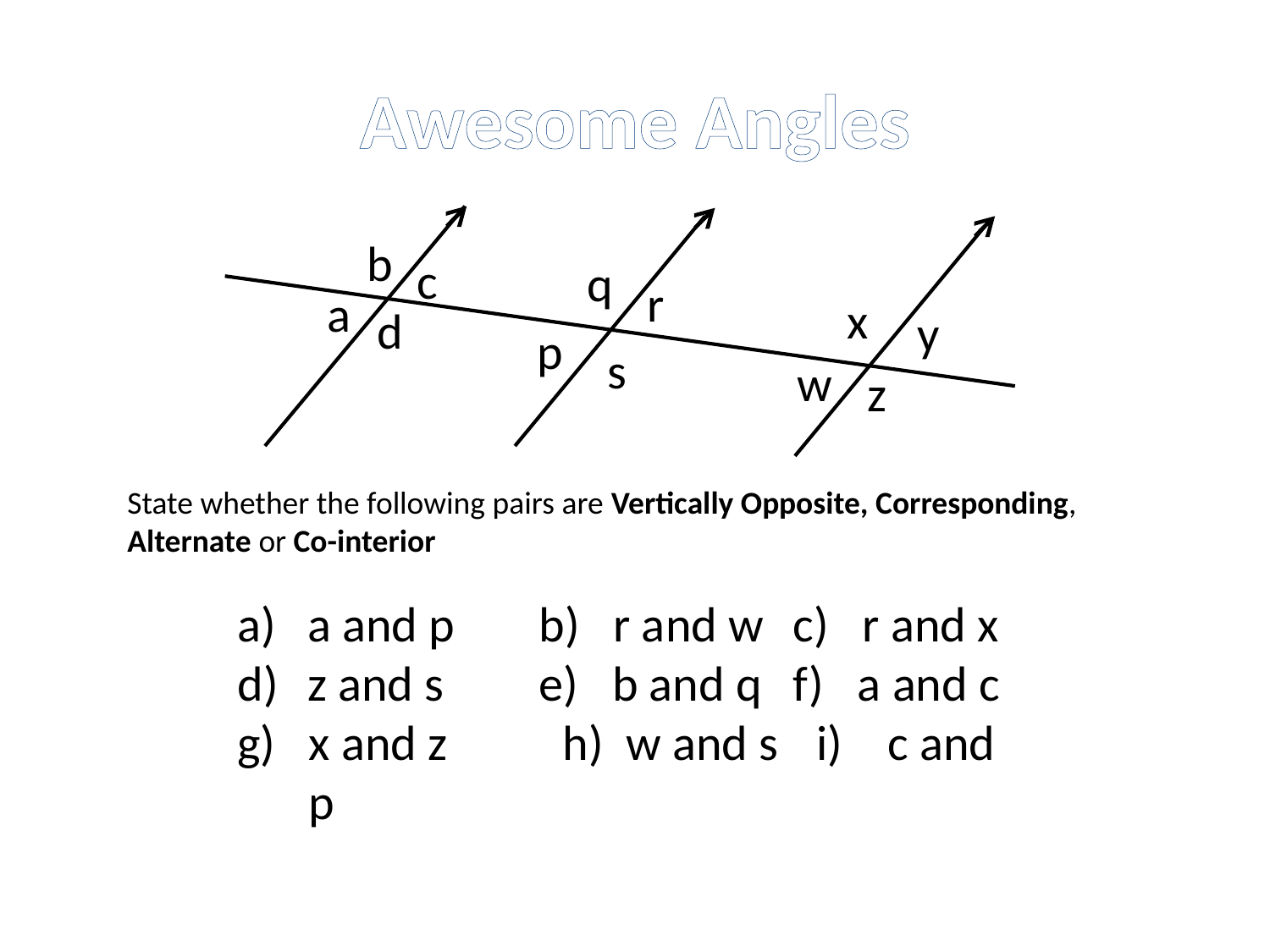

# Awesome Angles
b
c
q
r
a
x
d
y
p
s
w
z
State whether the following pairs are Vertically Opposite, Corresponding, Alternate or Co-interior
  a and p	b)   r and w	c)   r and x
  z and s	e)   b and q 	f)   a and c
x and z	h)  w and s	i)    c and p